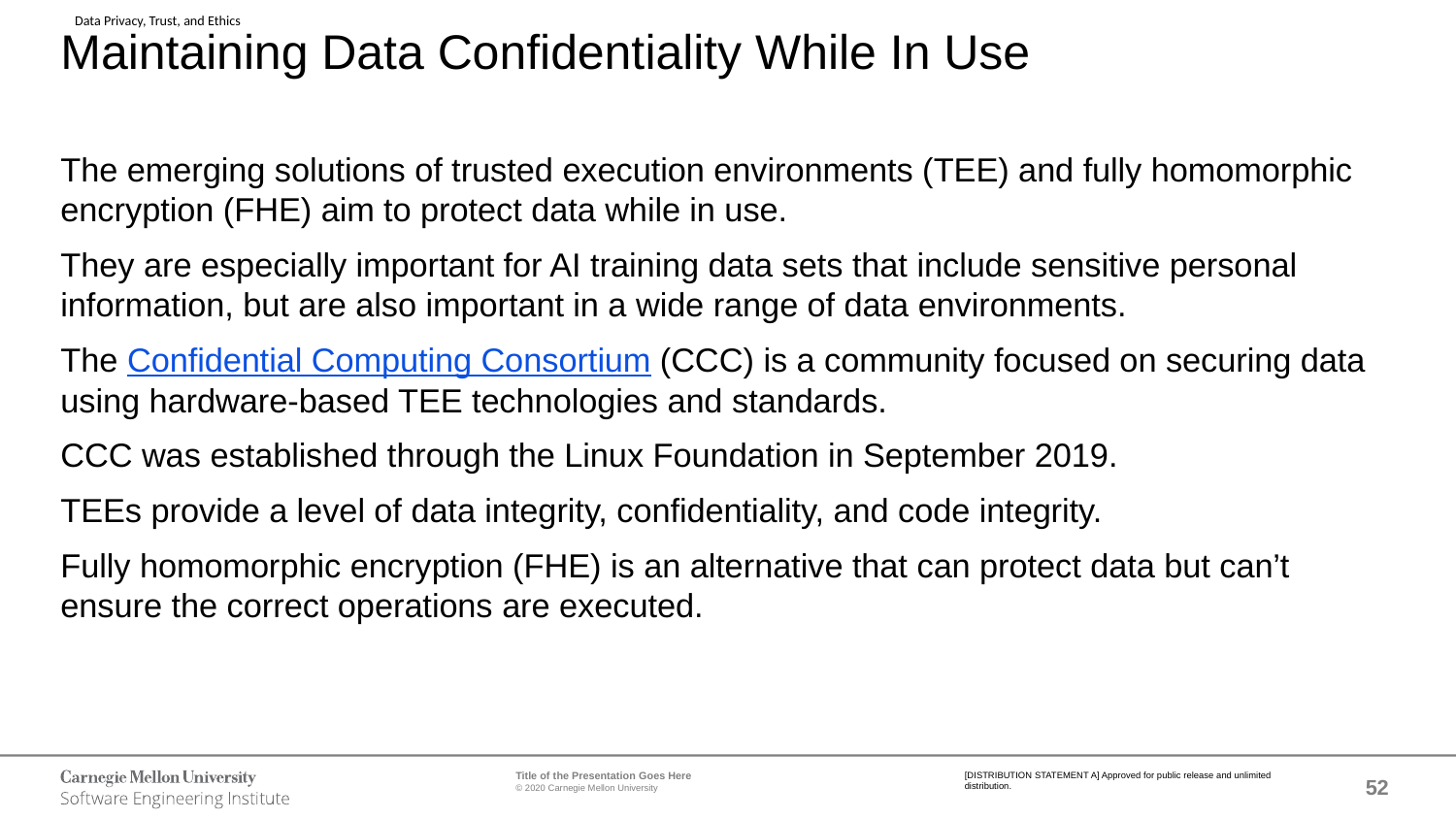

Data Privacy, Trust, and Ethics
# Maintaining Data Confidentiality While In Use
The emerging solutions of trusted execution environments (TEE) and fully homomorphic encryption (FHE) aim to protect data while in use.
They are especially important for AI training data sets that include sensitive personal information, but are also important in a wide range of data environments.
The Confidential Computing Consortium (CCC) is a community focused on securing data using hardware-based TEE technologies and standards.
CCC was established through the Linux Foundation in September 2019.
TEEs provide a level of data integrity, confidentiality, and code integrity.
Fully homomorphic encryption (FHE) is an alternative that can protect data but can’t ensure the correct operations are executed.